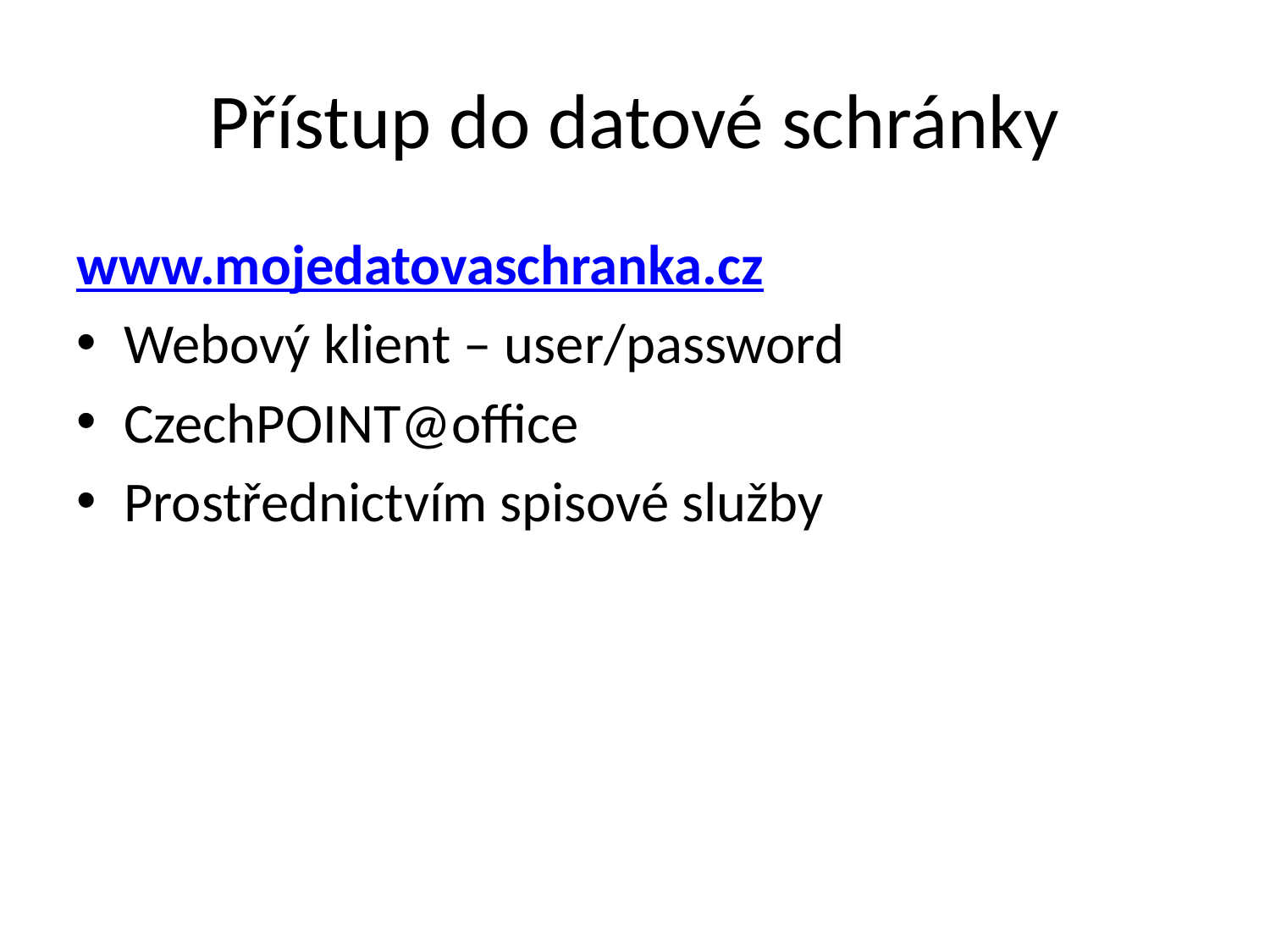

# Přístup do datové schránky
www.mojedatovaschranka.cz
Webový klient – user/password
CzechPOINT@office
Prostřednictvím spisové služby